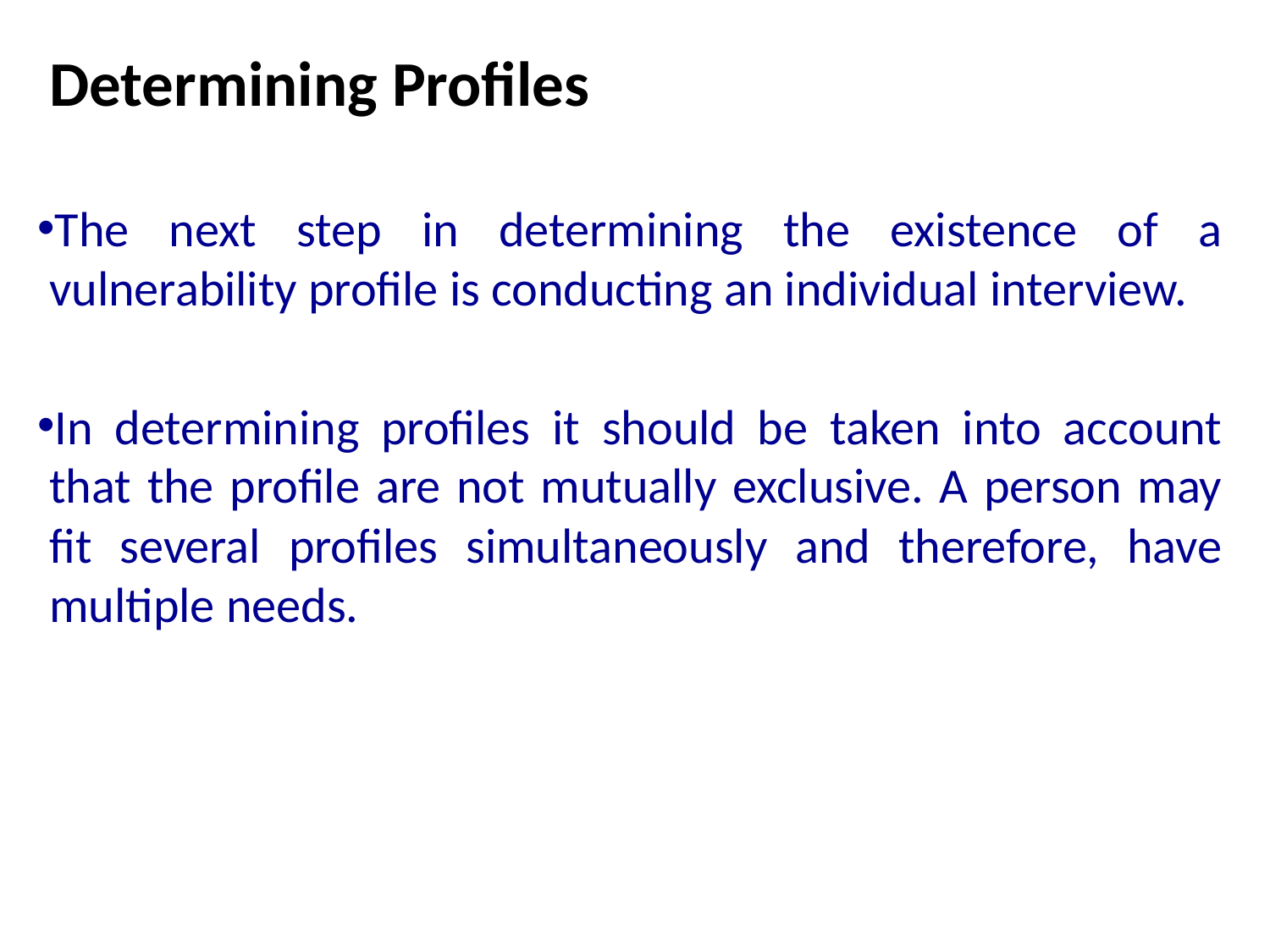

Determining Profiles

The next step in determining the existence of a vulnerability profile is conducting an individual interview.

In determining profiles it should be taken into account that the profile are not mutually exclusive. A person may fit several profiles simultaneously and therefore, have multiple needs.